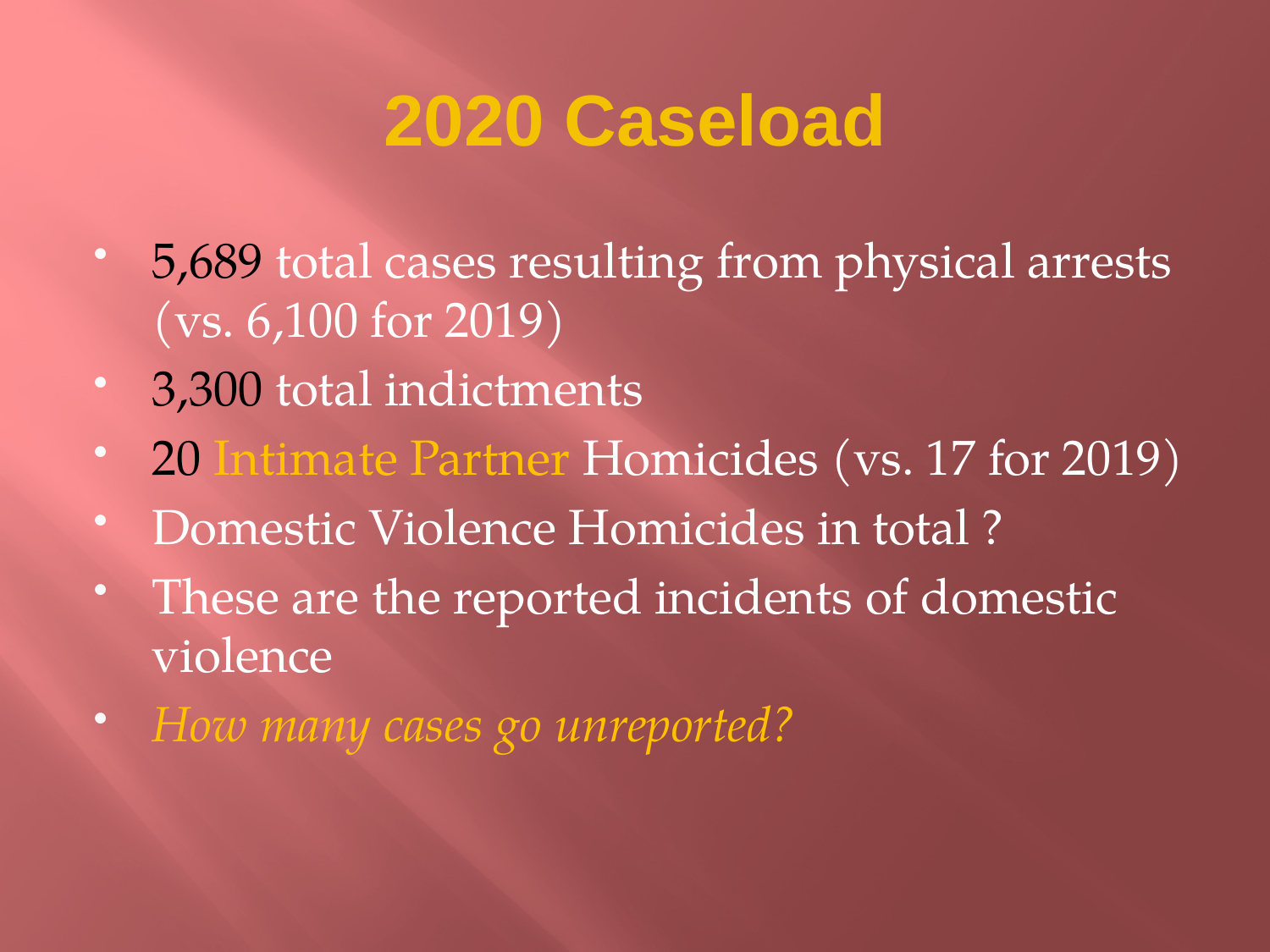

# 2020 Caseload
5,689 total cases resulting from physical arrests (vs. 6,100 for 2019)
3,300 total indictments
20 Intimate Partner Homicides (vs. 17 for 2019)
Domestic Violence Homicides in total ?
These are the reported incidents of domestic violence
How many cases go unreported?